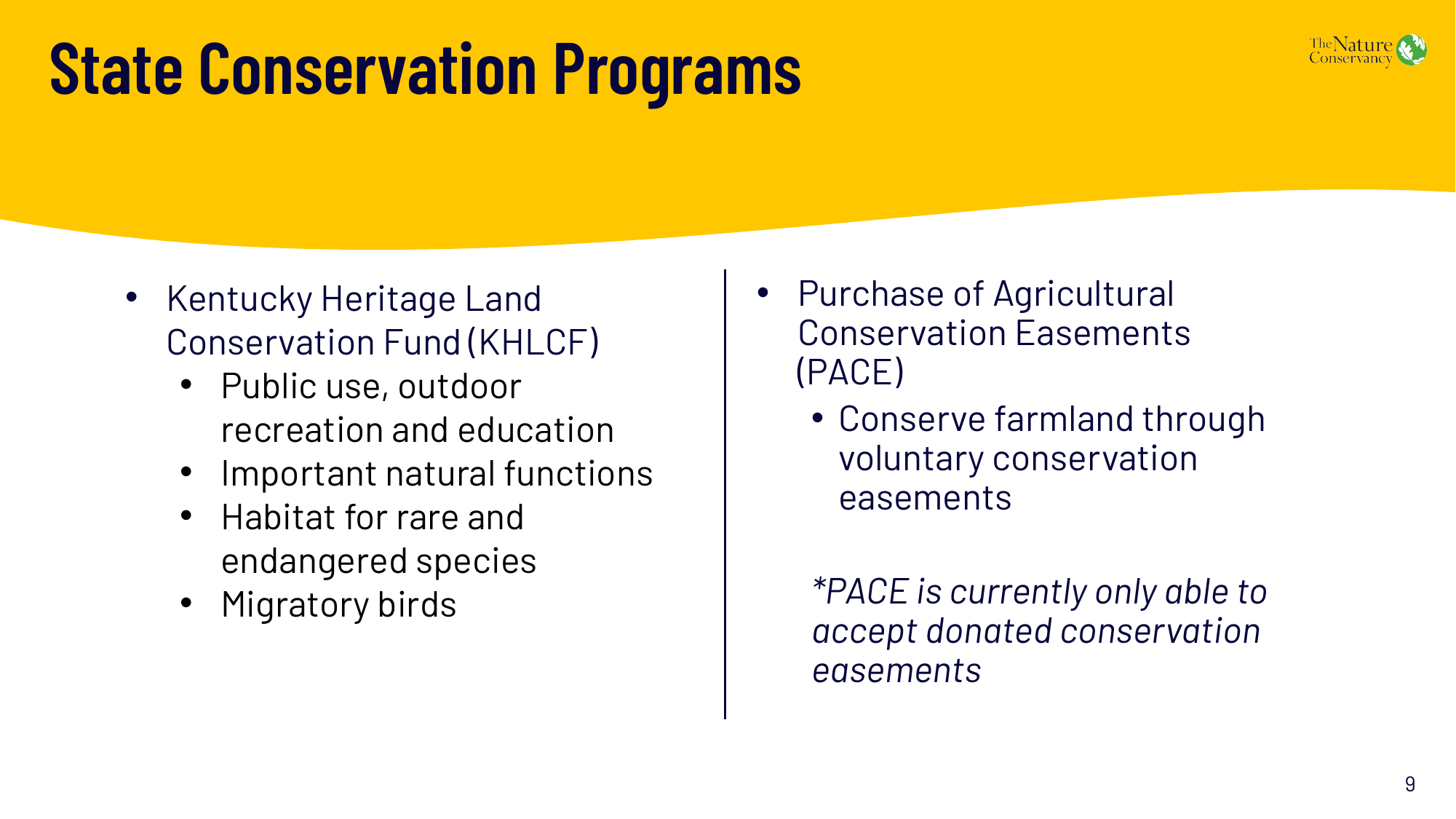

# State Conservation Programs
Kentucky Heritage Land Conservation Fund (KHLCF)
Public use, outdoor recreation and education
Important natural functions
Habitat for rare and endangered species
Migratory birds

Purchase of Agricultural Conservation Easements (PACE)
Conserve farmland through voluntary conservation easements

*PACE is currently only able to accept donated conservation easements
9